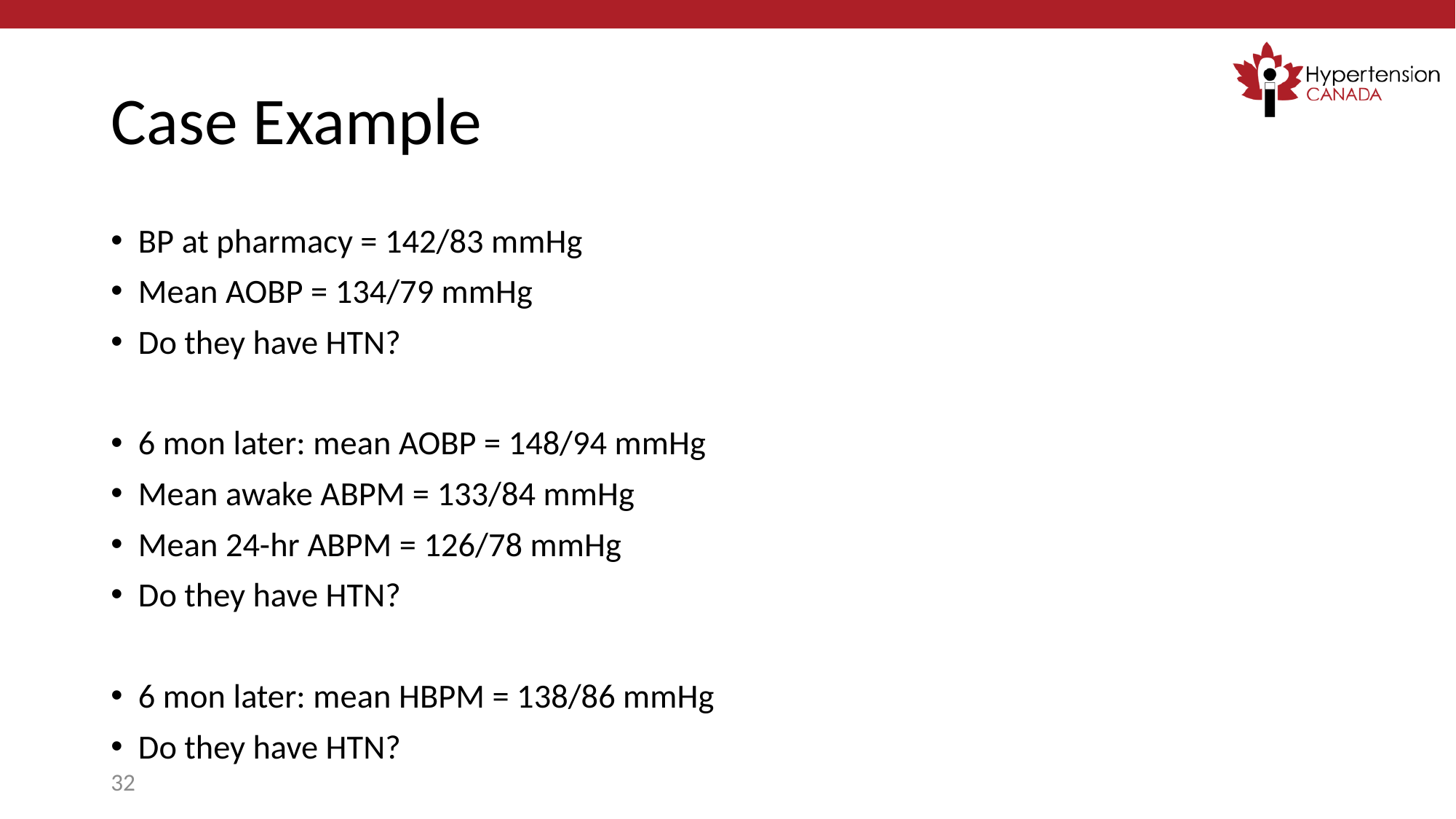

# Case Example
BP at pharmacy = 142/83 mmHg
Mean AOBP = 134/79 mmHg
Do they have HTN?

6 mon later: mean AOBP = 148/94 mmHg
Mean awake ABPM = 133/84 mmHg
Mean 24-hr ABPM = 126/78 mmHg
Do they have HTN?

6 mon later: mean HBPM = 138/86 mmHg
Do they have HTN?
32